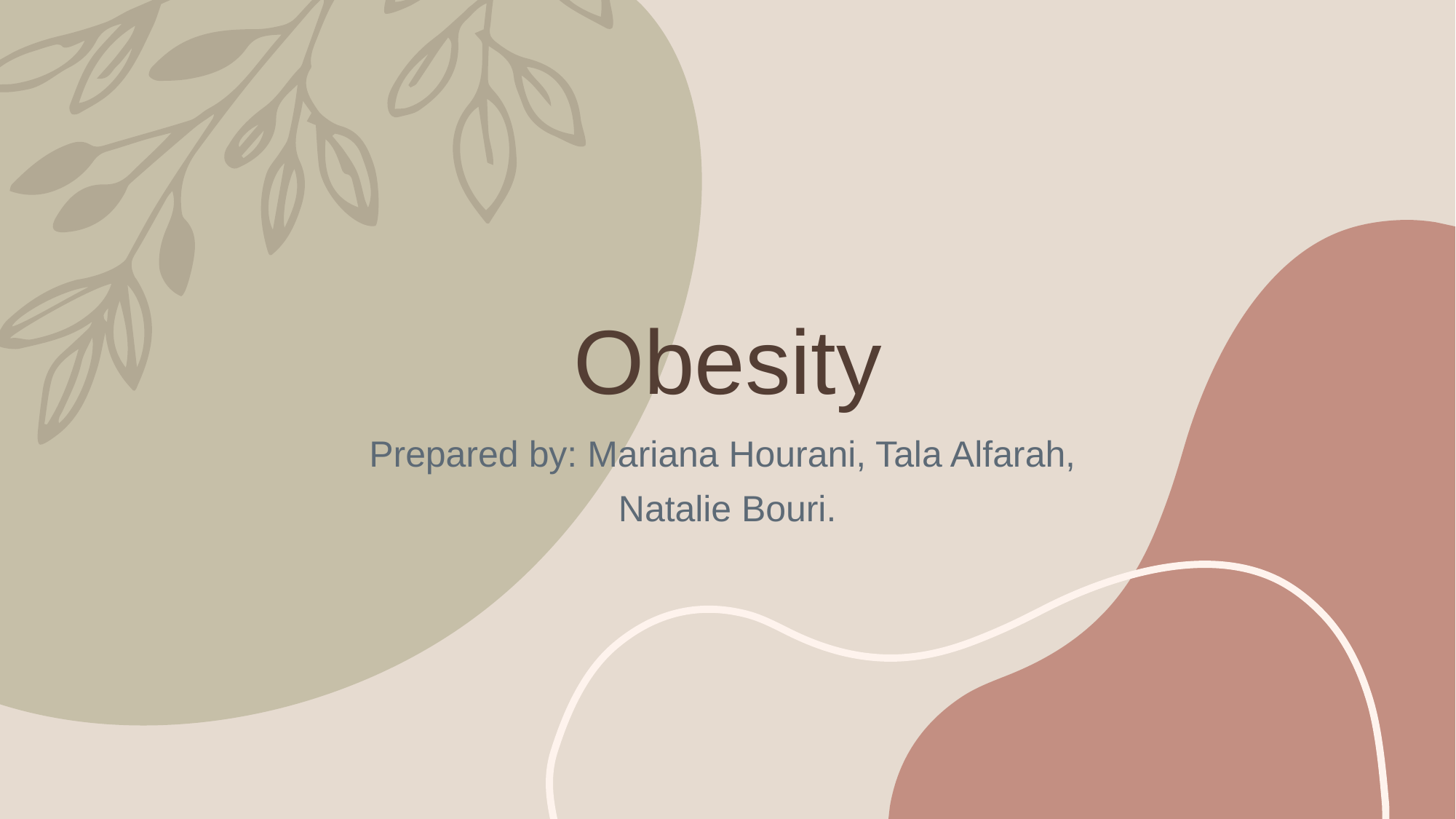

# Obesity
Prepared by: Mariana Hourani, Tala Alfarah,
Natalie Bouri.